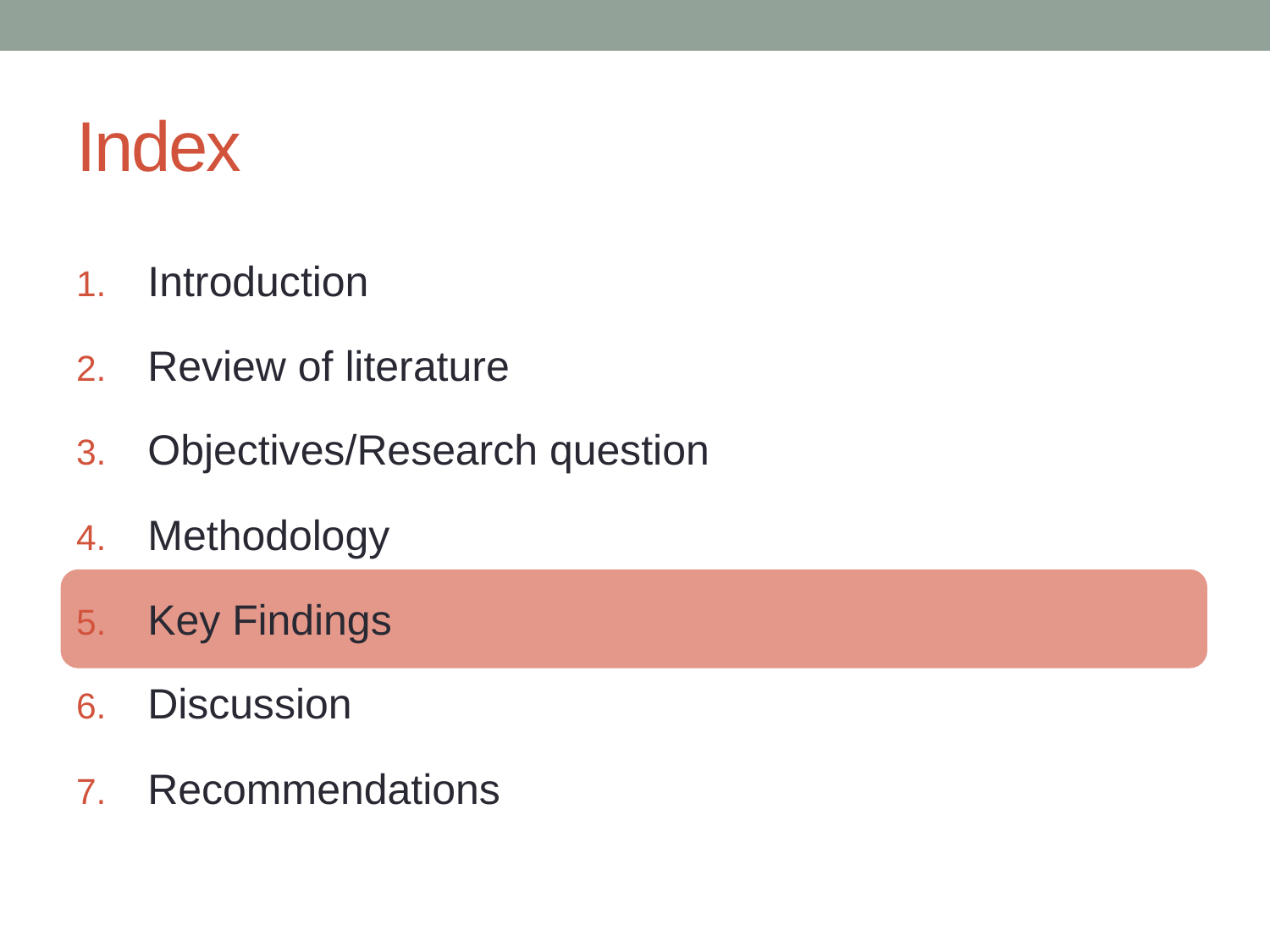

# Index
Introduction
Review of literature
Objectives/Research question
Methodology
Key Findings
Discussion
Recommendations